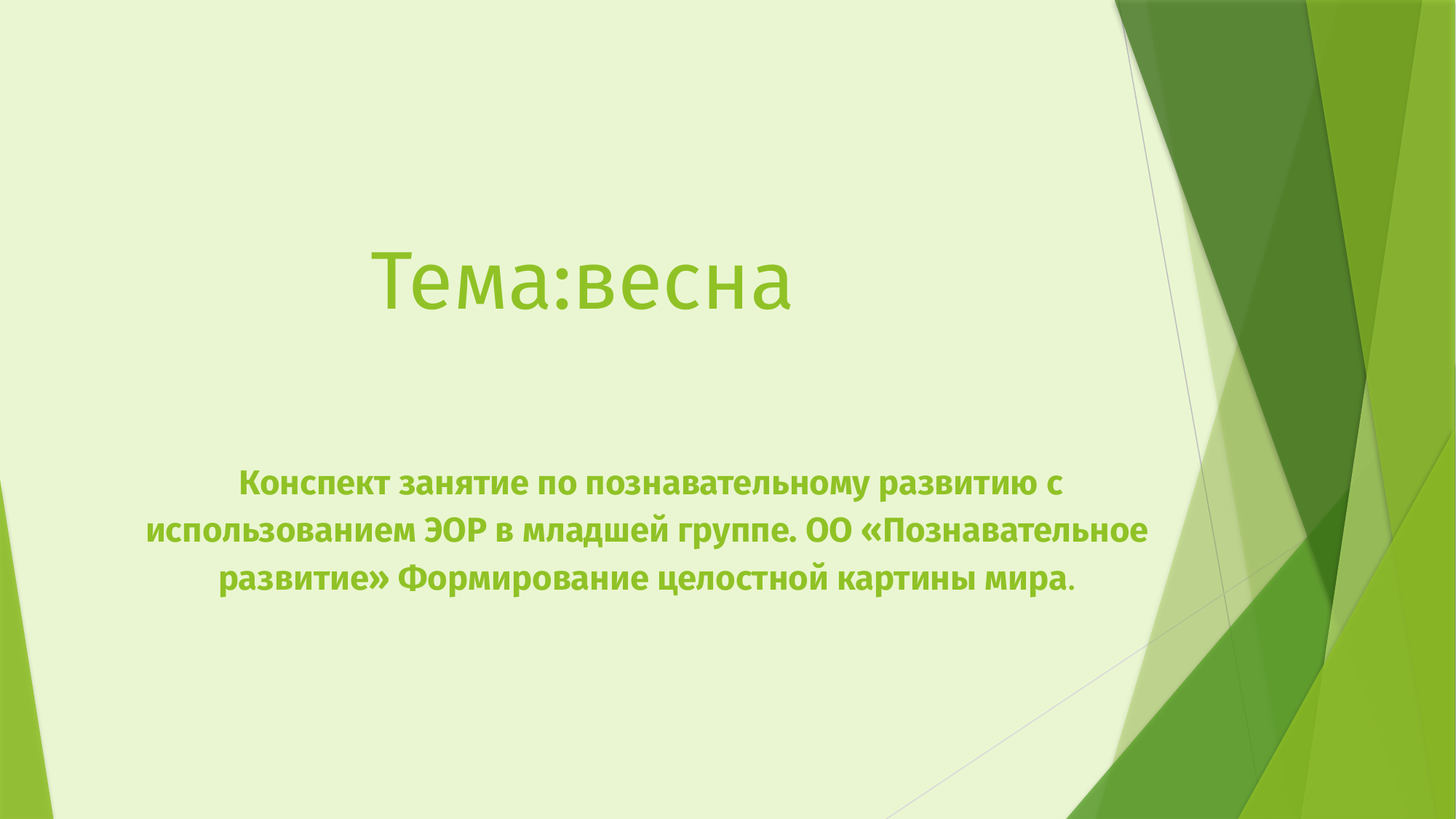

# Тема:весна
 Конспект занятие по познавательному развитию с использованием ЭОР в младшей группе. ОО «Познавательное развитие» Формирование целостной картины мира.